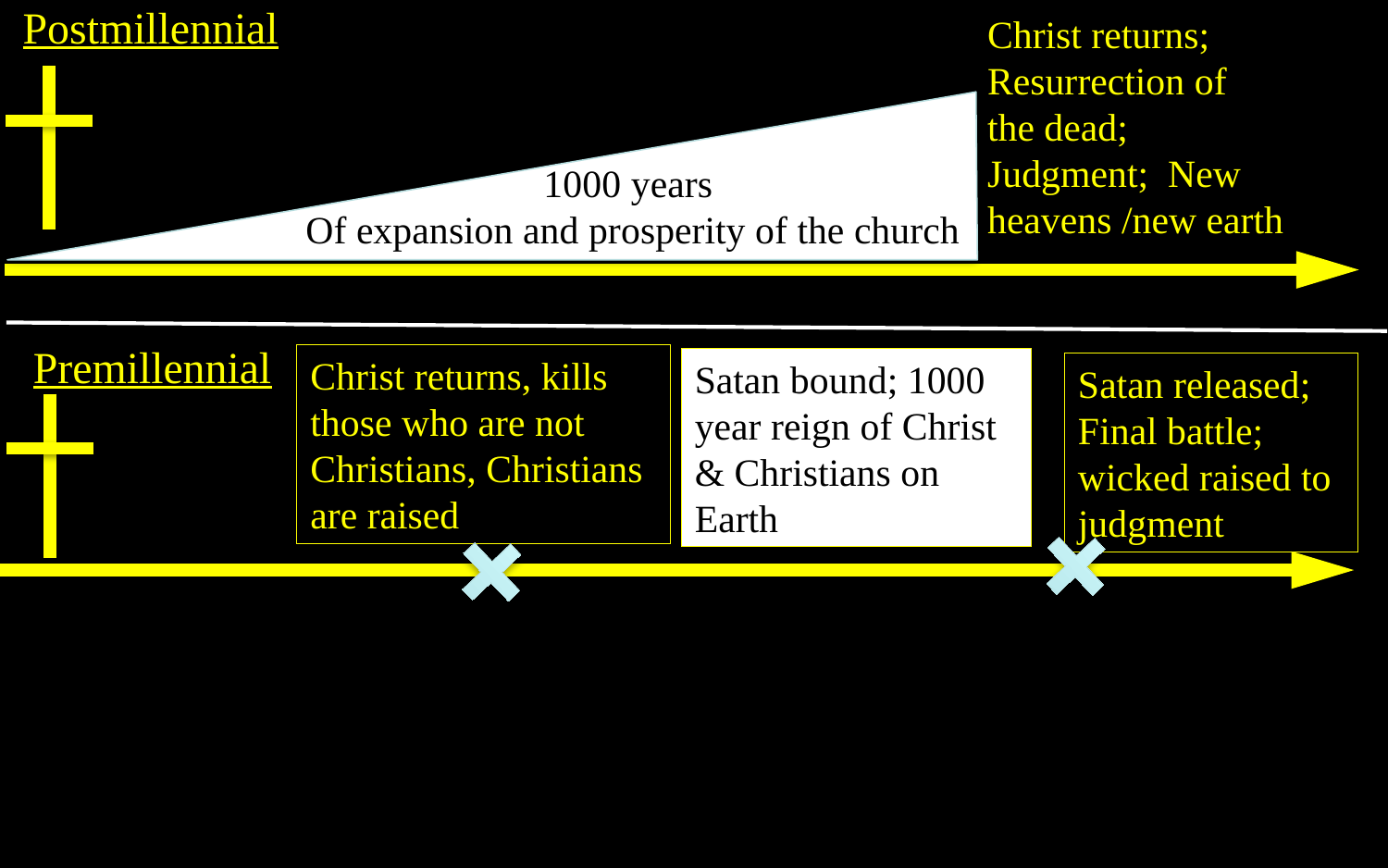

Postmillennial
Christ returns;
Resurrection of
the dead;
Judgment;  New heavens /new earth

1000 years
Of expansion and prosperity of the church
Premillennial
Christ returns, kills those who are not Christians, Christians are raised
Satan bound; 1000 year reign of Christ & Christians on Earth
Satan released; Final battle; wicked raised to judgment